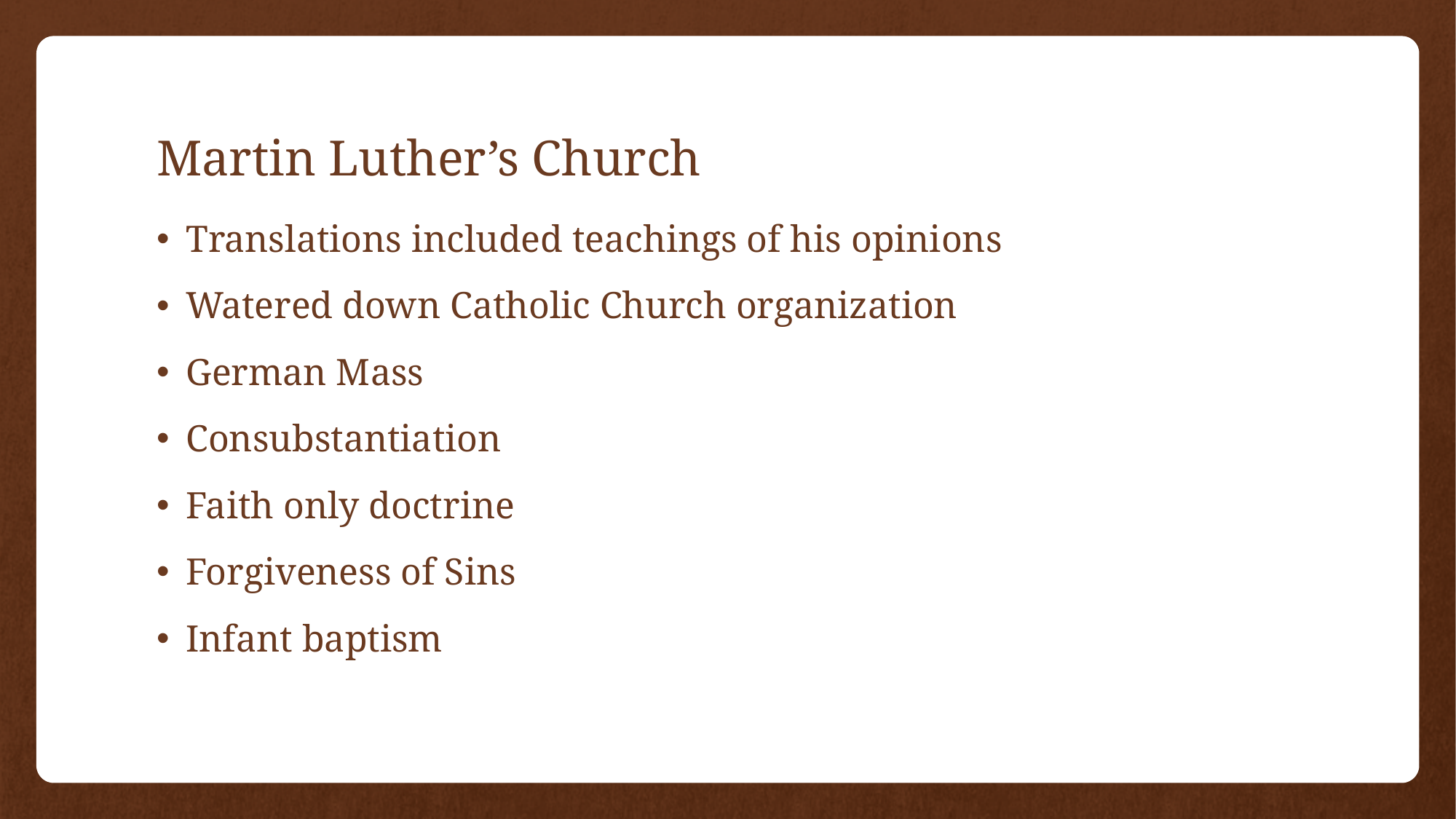

# Martin Luther’s Church
Translations included teachings of his opinions
Watered down Catholic Church organization
German Mass
Consubstantiation
Faith only doctrine
Forgiveness of Sins
Infant baptism